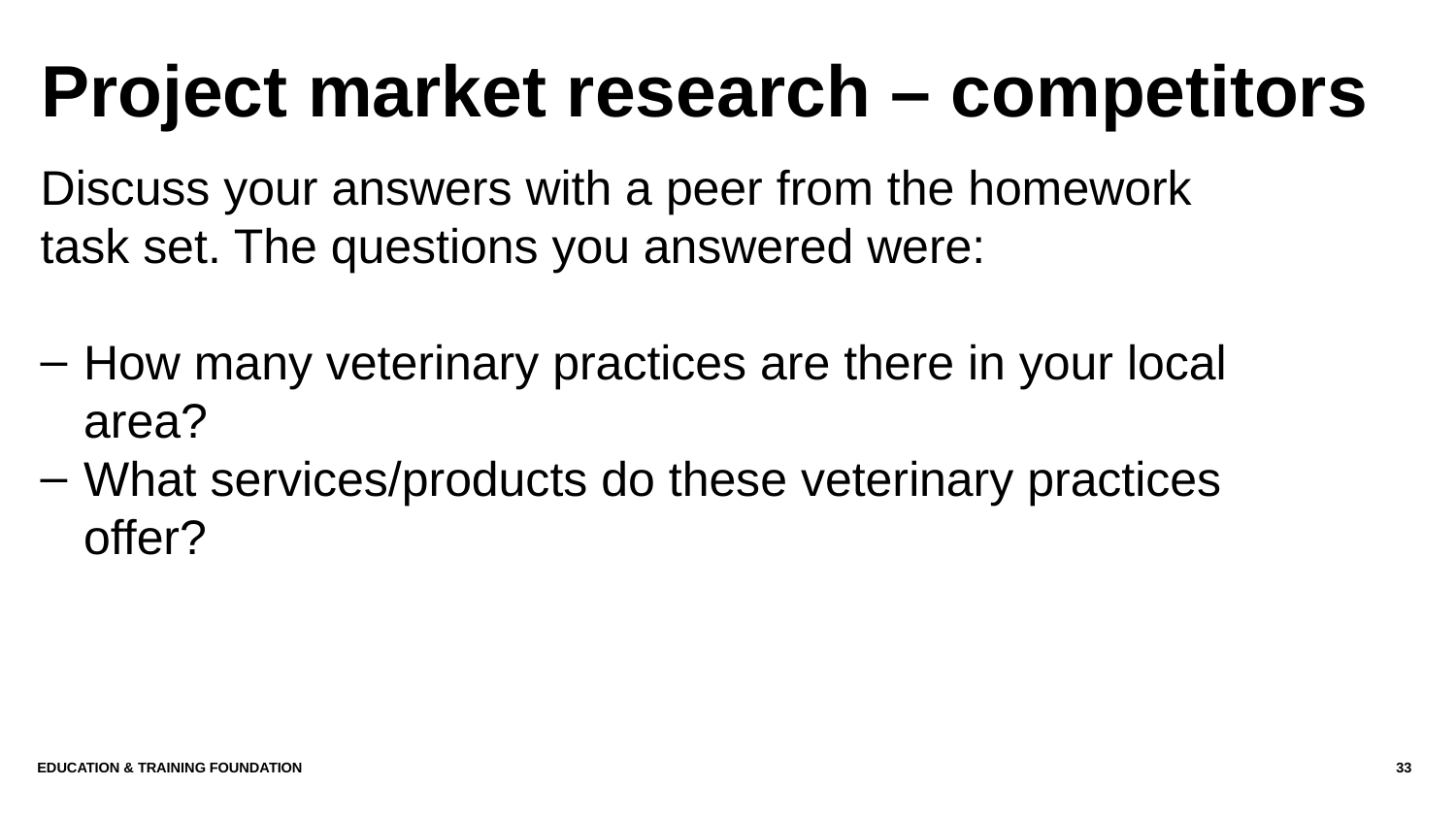

# Project market research – competitors
Discuss your answers with a peer from the homework task set. The questions you answered were:

How many veterinary practices are there in your local area?
What services/products do these veterinary practices offer?

EDUCATION & TRAINING FOUNDATION
33